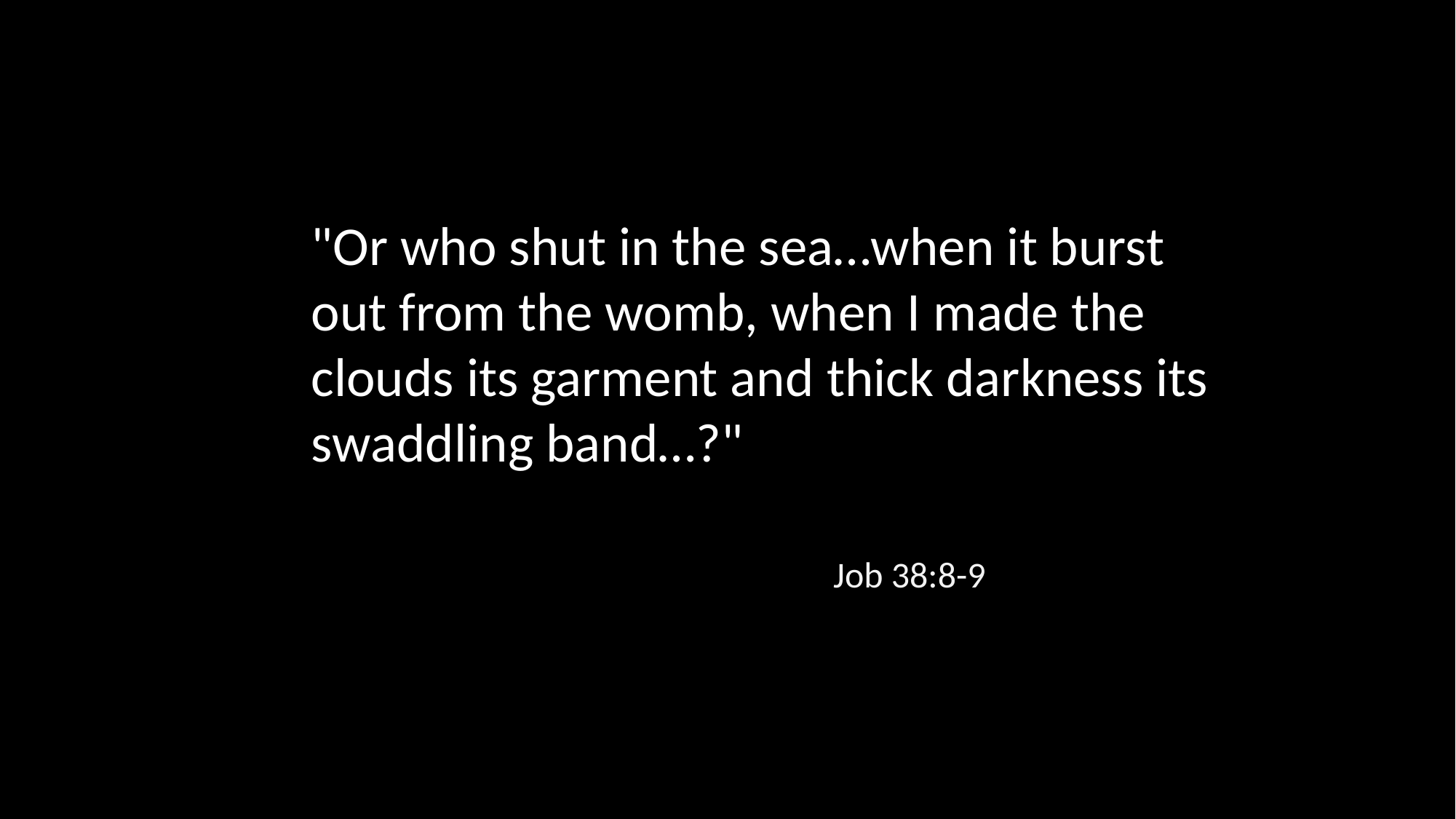

"Or who shut in the sea…when it burst out from the womb, when I made the clouds its garment and thick darkness its swaddling band…?"
Job 38:8-9